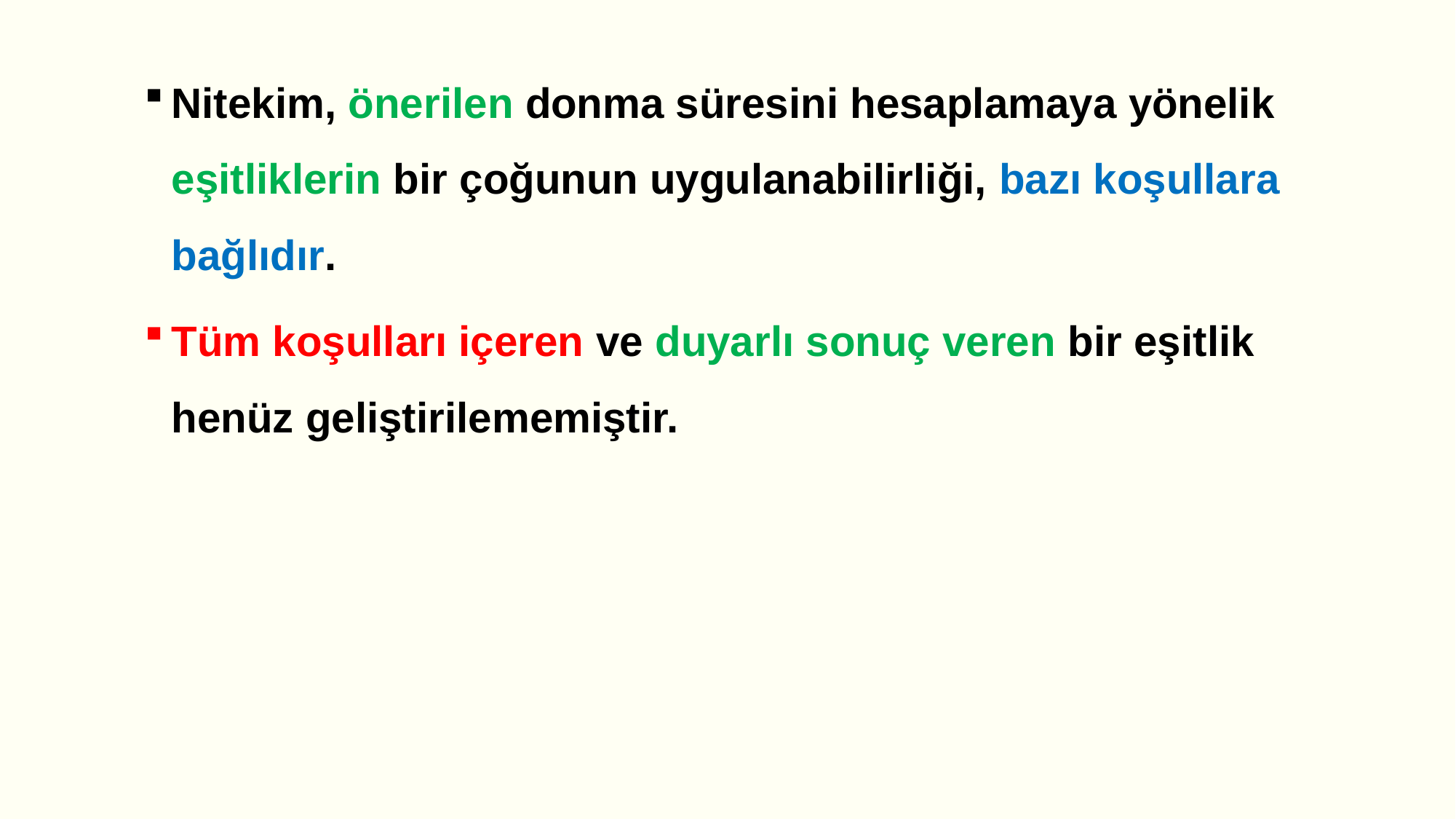

Nitekim, önerilen donma süresini hesaplamaya yönelik eşitliklerin bir çoğunun uygulanabilirliği, bazı koşullara bağlıdır.
Tüm koşulları içeren ve duyarlı sonuç veren bir eşitlik henüz geliştirilememiştir.